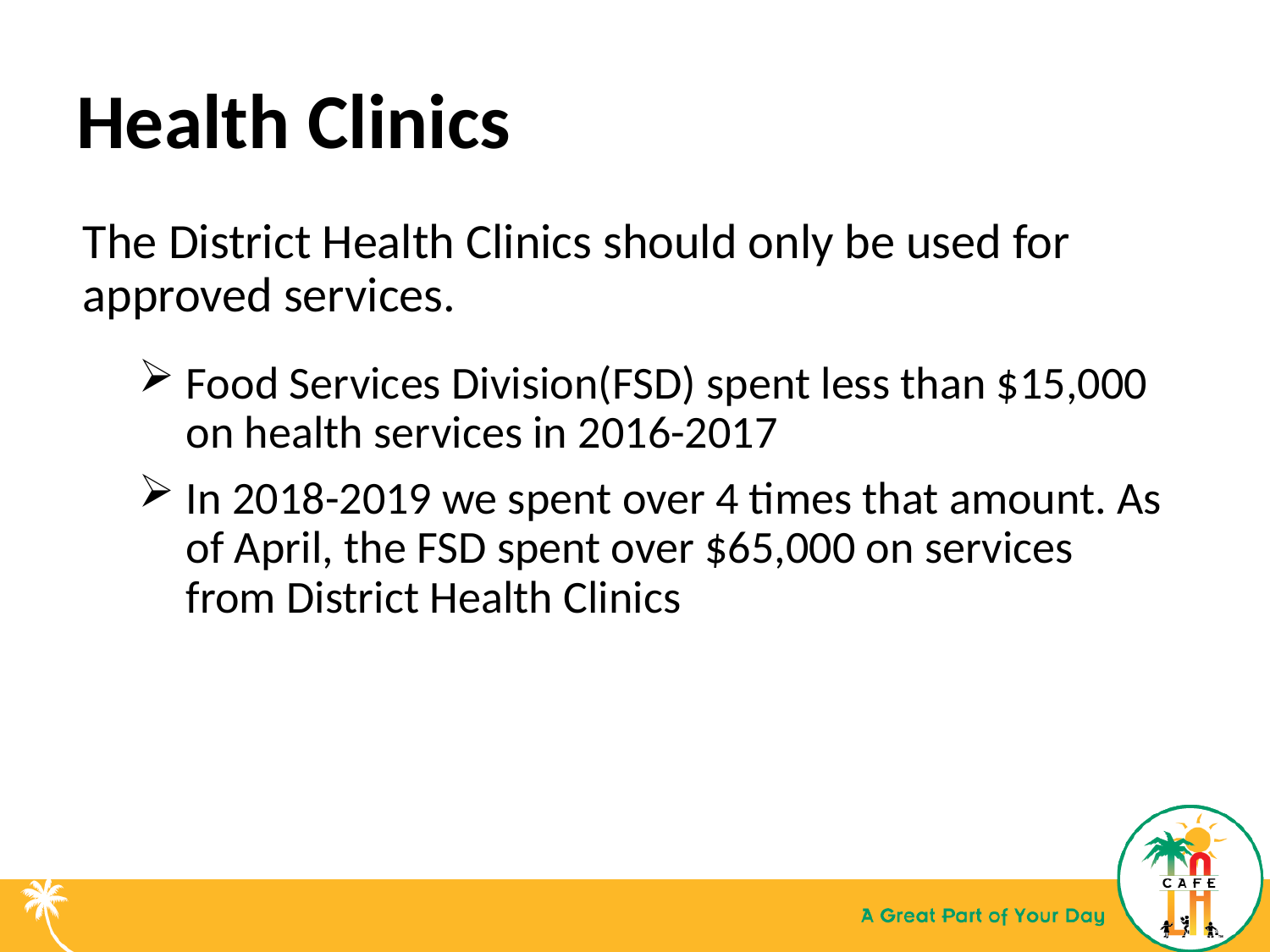

Health Clinics
The District Health Clinics should only be used for approved services.

Food Services Division(FSD) spent less than $15,000 on health services in 2016-2017
In 2018-2019 we spent over 4 times that amount. As of April, the FSD spent over $65,000 on services from District Health Clinics